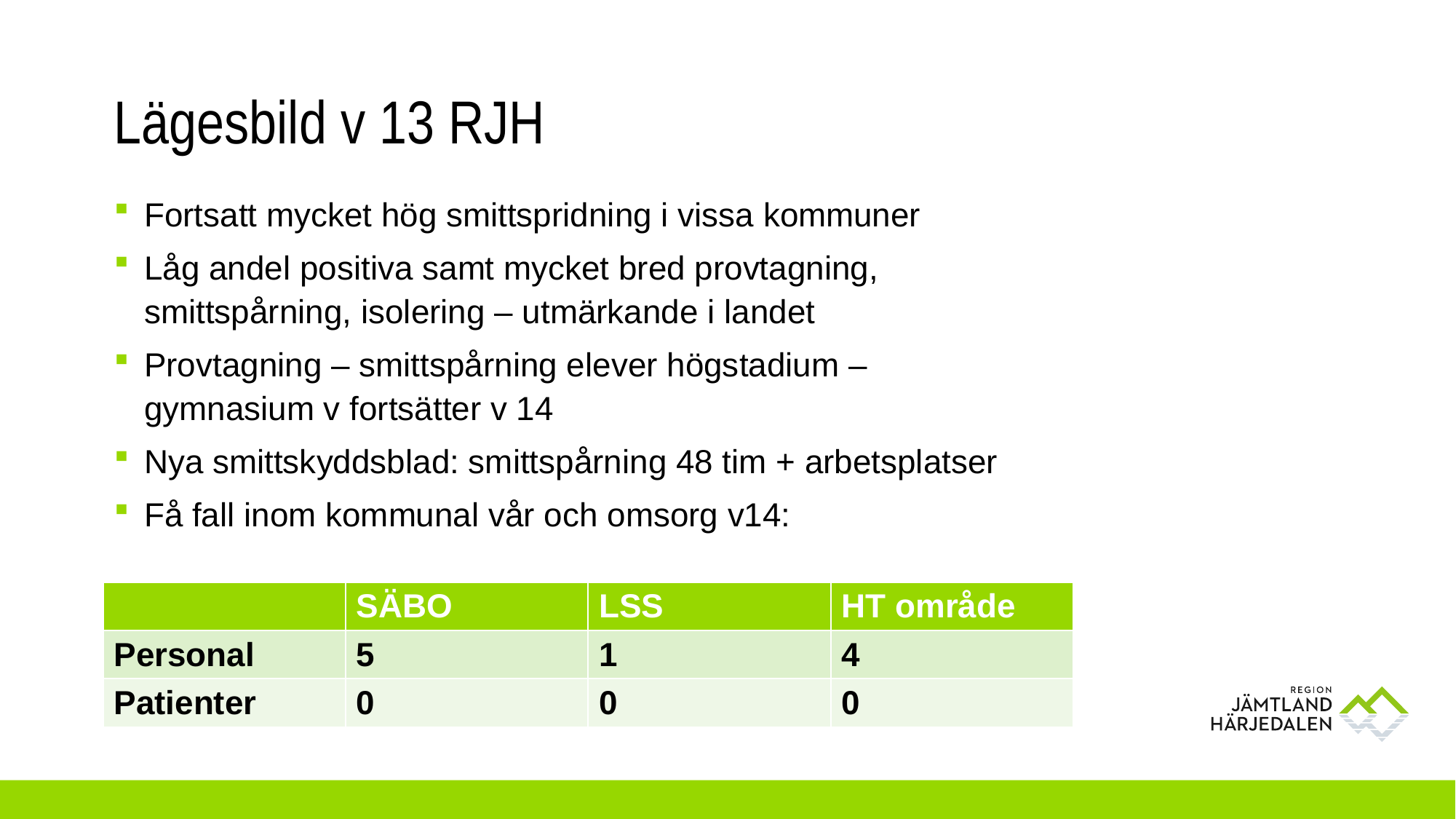

# Lägesbild v 13 RJH
Fortsatt mycket hög smittspridning i vissa kommuner
Låg andel positiva samt mycket bred provtagning, smittspårning, isolering – utmärkande i landet
Provtagning – smittspårning elever högstadium – gymnasium v fortsätter v 14
Nya smittskyddsblad: smittspårning 48 tim + arbetsplatser
Få fall inom kommunal vår och omsorg v14:

|  | SÄBO | LSS | HT område |
| --- | --- | --- | --- |
| Personal | 5 | 1 | 4 |
| Patienter | 0 | 0 | 0 |